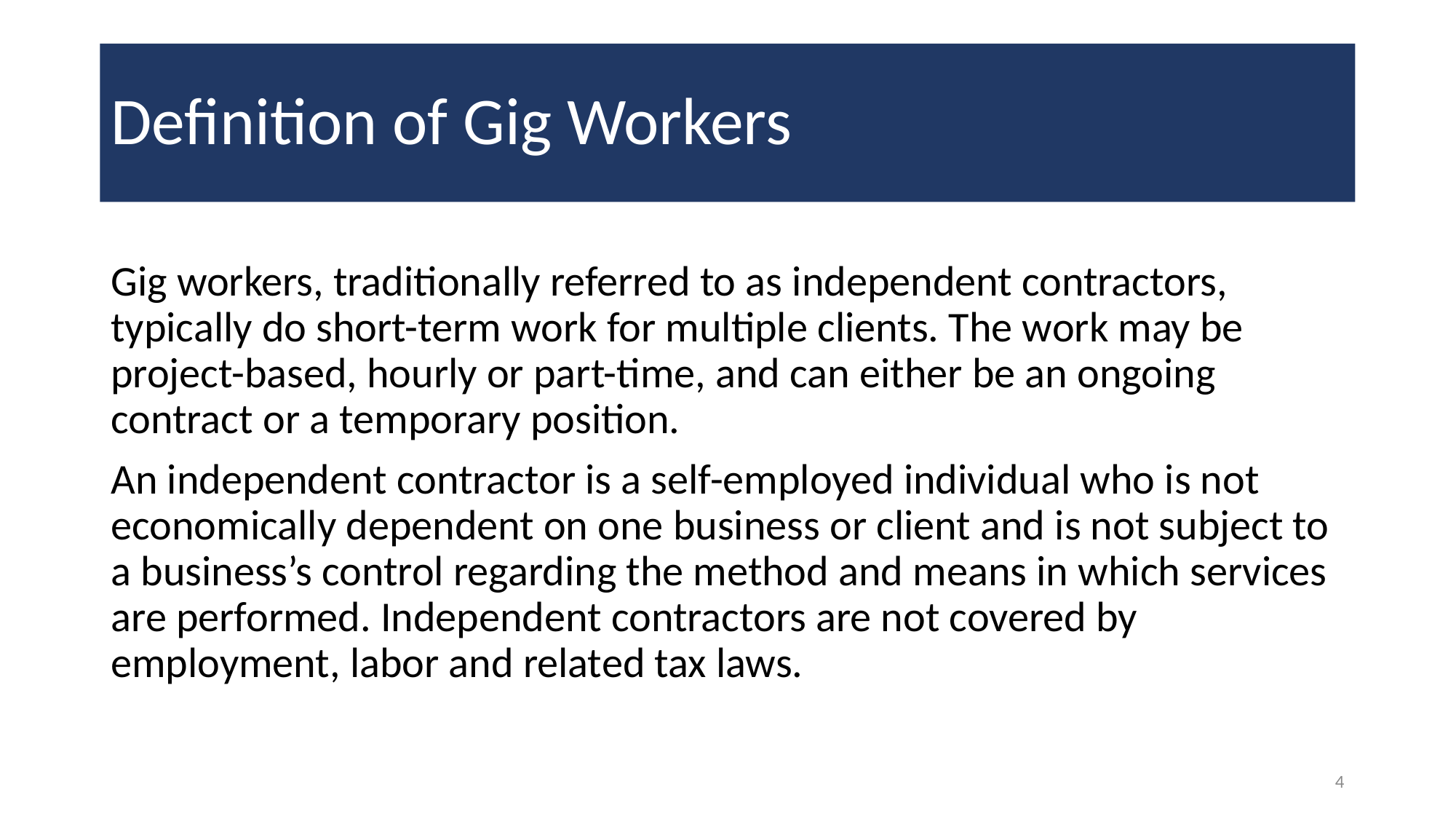

# Definition of Gig Workers
Gig workers, traditionally referred to as independent contractors, typically do short-term work for multiple clients. The work may be project-based, hourly or part-time, and can either be an ongoing contract or a temporary position.
An independent contractor is a self-employed individual who is not economically dependent on one business or client and is not subject to a business’s control regarding the method and means in which services are performed. Independent contractors are not covered by employment, labor and related tax laws.

4